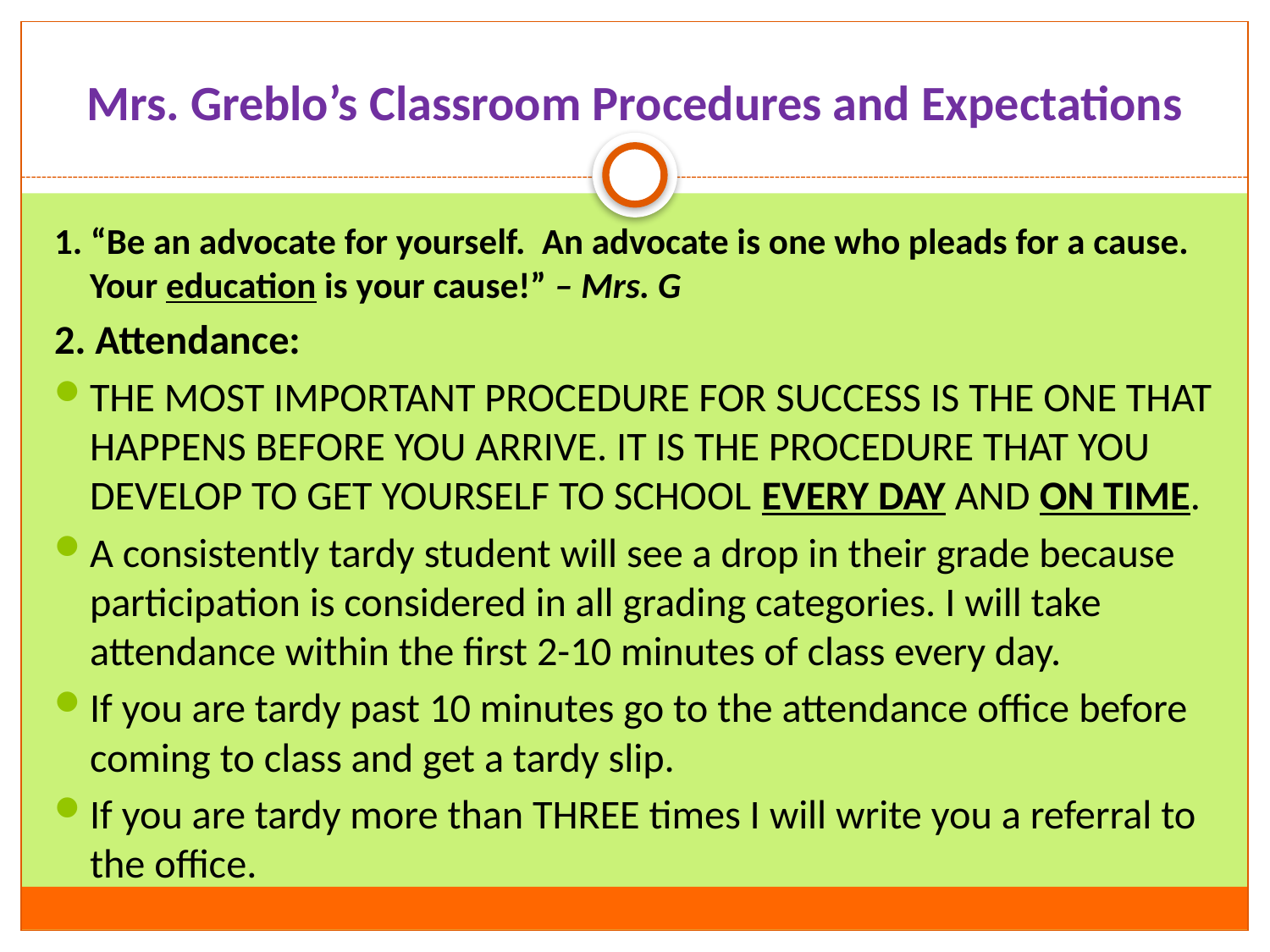

# Mrs. Greblo’s Classroom Procedures and Expectations
1. “Be an advocate for yourself.  An advocate is one who pleads for a cause. Your education is your cause!” – Mrs. G
2. Attendance:
THE MOST IMPORTANT PROCEDURE FOR SUCCESS IS THE ONE THAT HAPPENS BEFORE YOU ARRIVE. IT IS THE PROCEDURE THAT YOU DEVELOP TO GET YOURSELF TO SCHOOL EVERY DAY AND ON TIME.
A consistently tardy student will see a drop in their grade because participation is considered in all grading categories. I will take attendance within the first 2-10 minutes of class every day.
If you are tardy past 10 minutes go to the attendance office before coming to class and get a tardy slip.
If you are tardy more than THREE times I will write you a referral to the office.